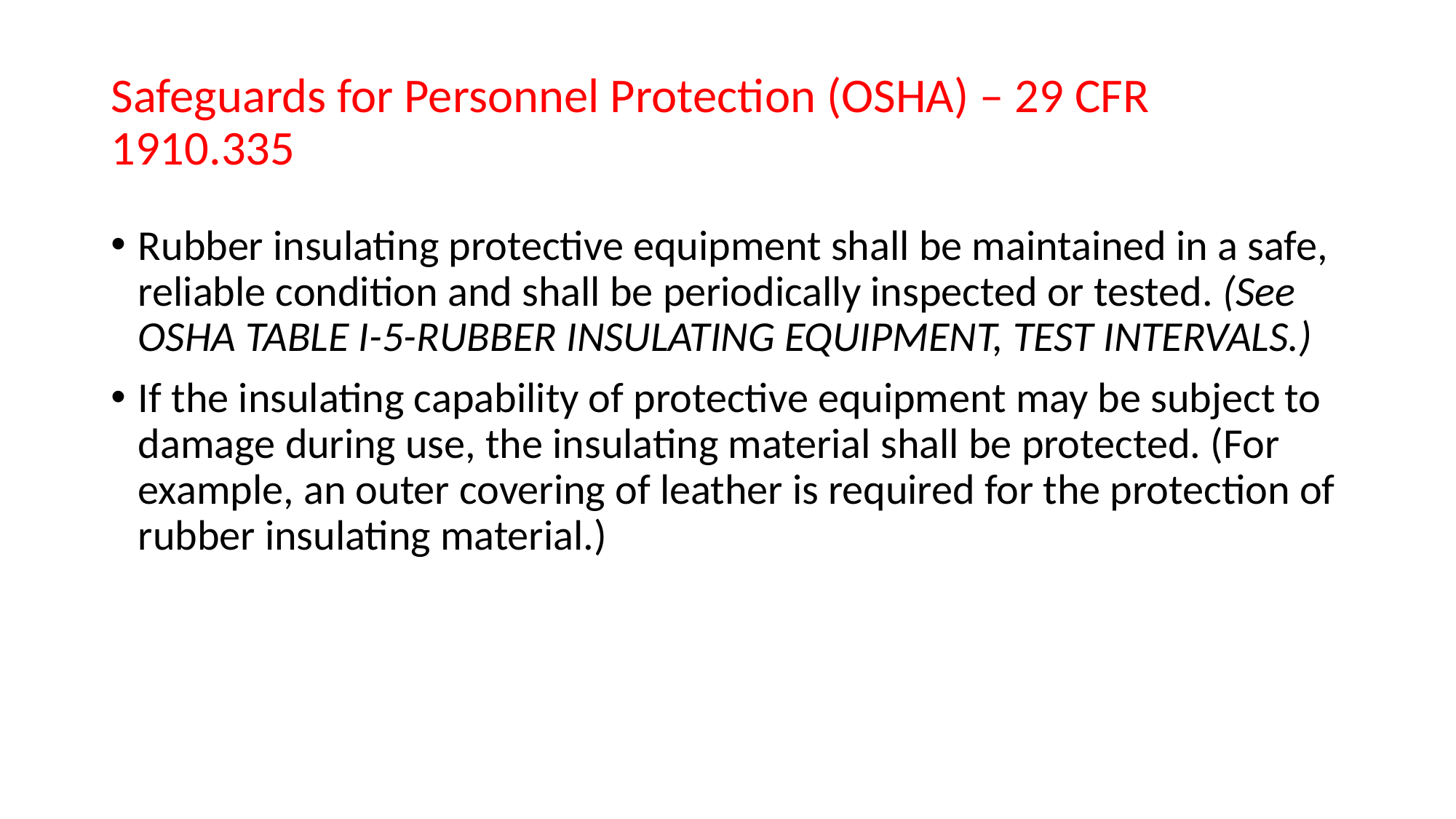

# Safeguards for Personnel Protection (OSHA) – 29 CFR 1910.335
Rubber insulating protective equipment shall be maintained in a safe, reliable condition and shall be periodically inspected or tested. (See OSHA TABLE I-5-RUBBER INSULATING EQUIPMENT, TEST INTERVALS.)
If the insulating capability of protective equipment may be subject to damage during use, the insulating material shall be protected. (For example, an outer covering of leather is required for the protection of rubber insulating material.)